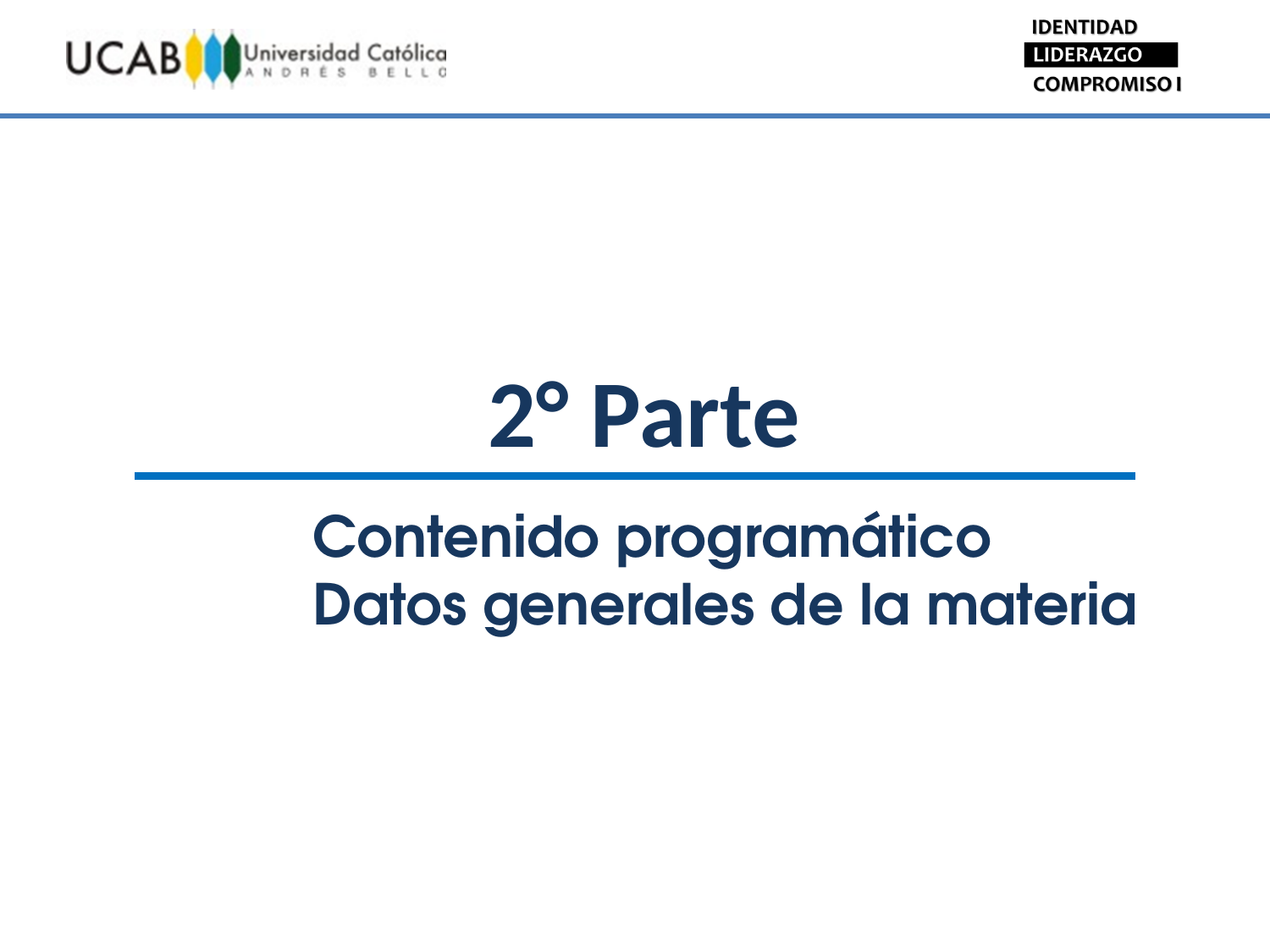

2° Parte
Contenido programático
Datos generales de la materia